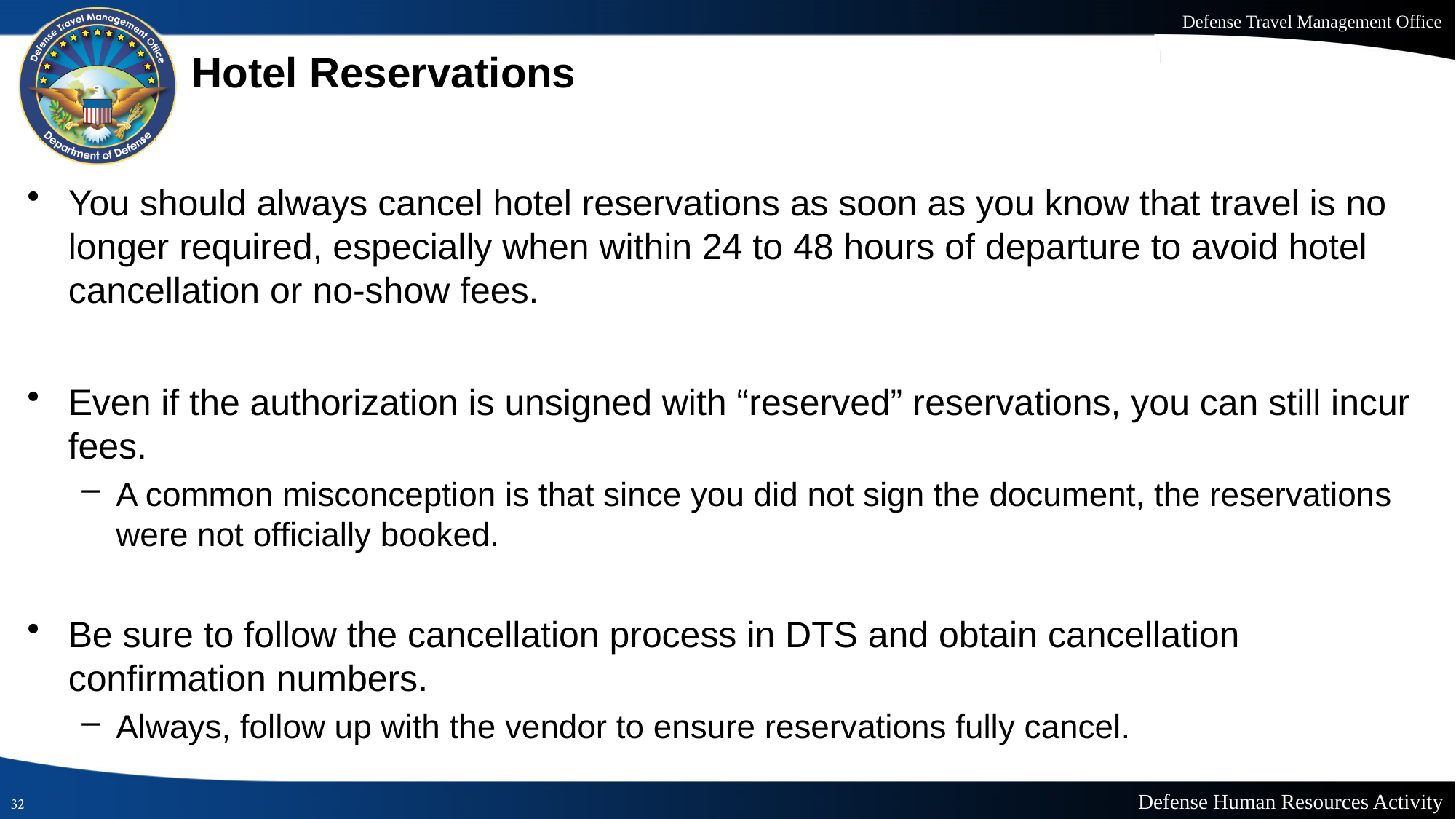

# Hotel Reservations
You should always cancel hotel reservations as soon as you know that travel is no longer required, especially when within 24 to 48 hours of departure to avoid hotel cancellation or no-show fees.

Even if the authorization is unsigned with “reserved” reservations, you can still incur fees.
A common misconception is that since you did not sign the document, the reservations were not officially booked.

Be sure to follow the cancellation process in DTS and obtain cancellation confirmation numbers.
Always, follow up with the vendor to ensure reservations fully cancel.
32